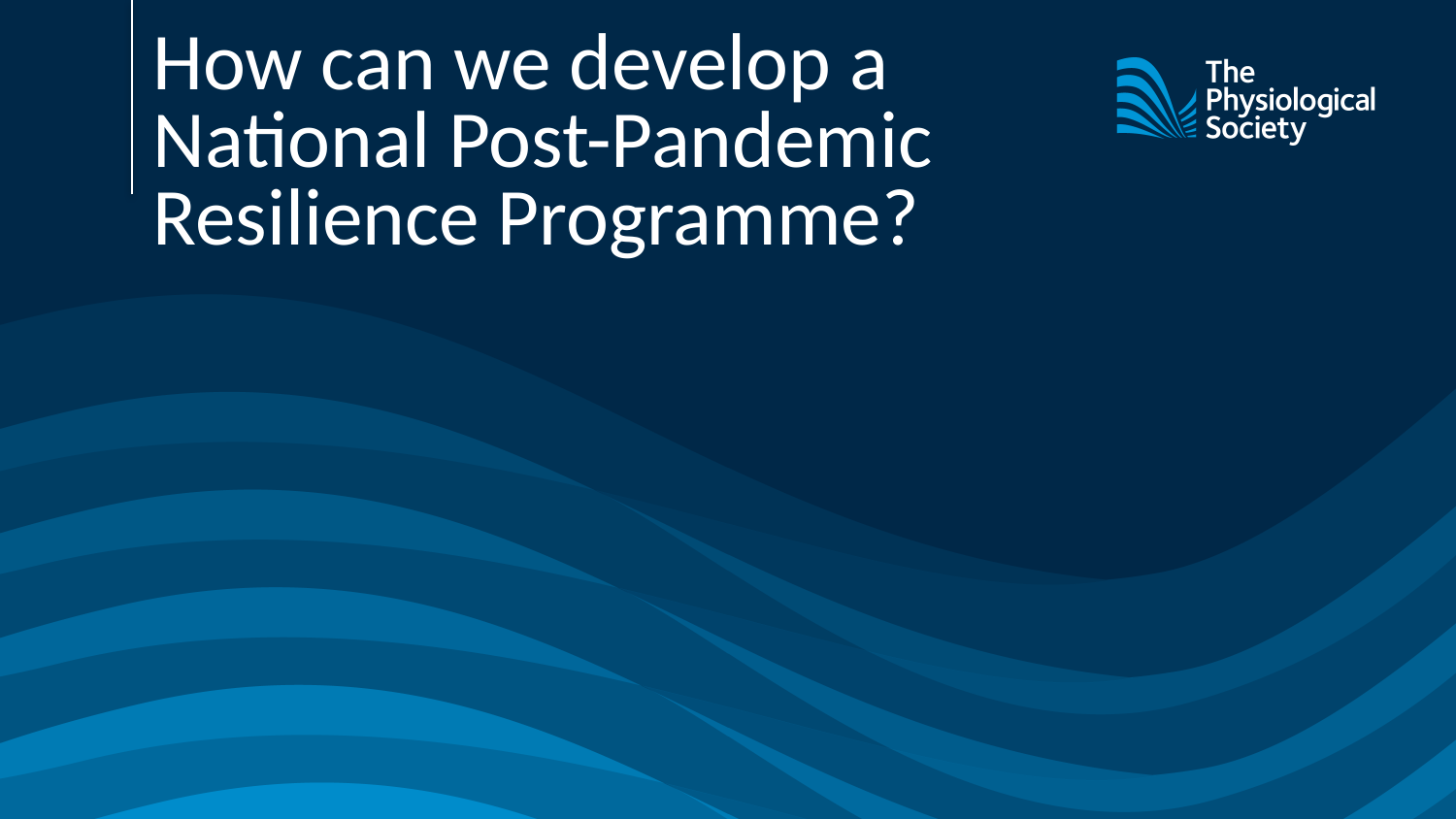

# How can we develop a National Post-Pandemic Resilience Programme?